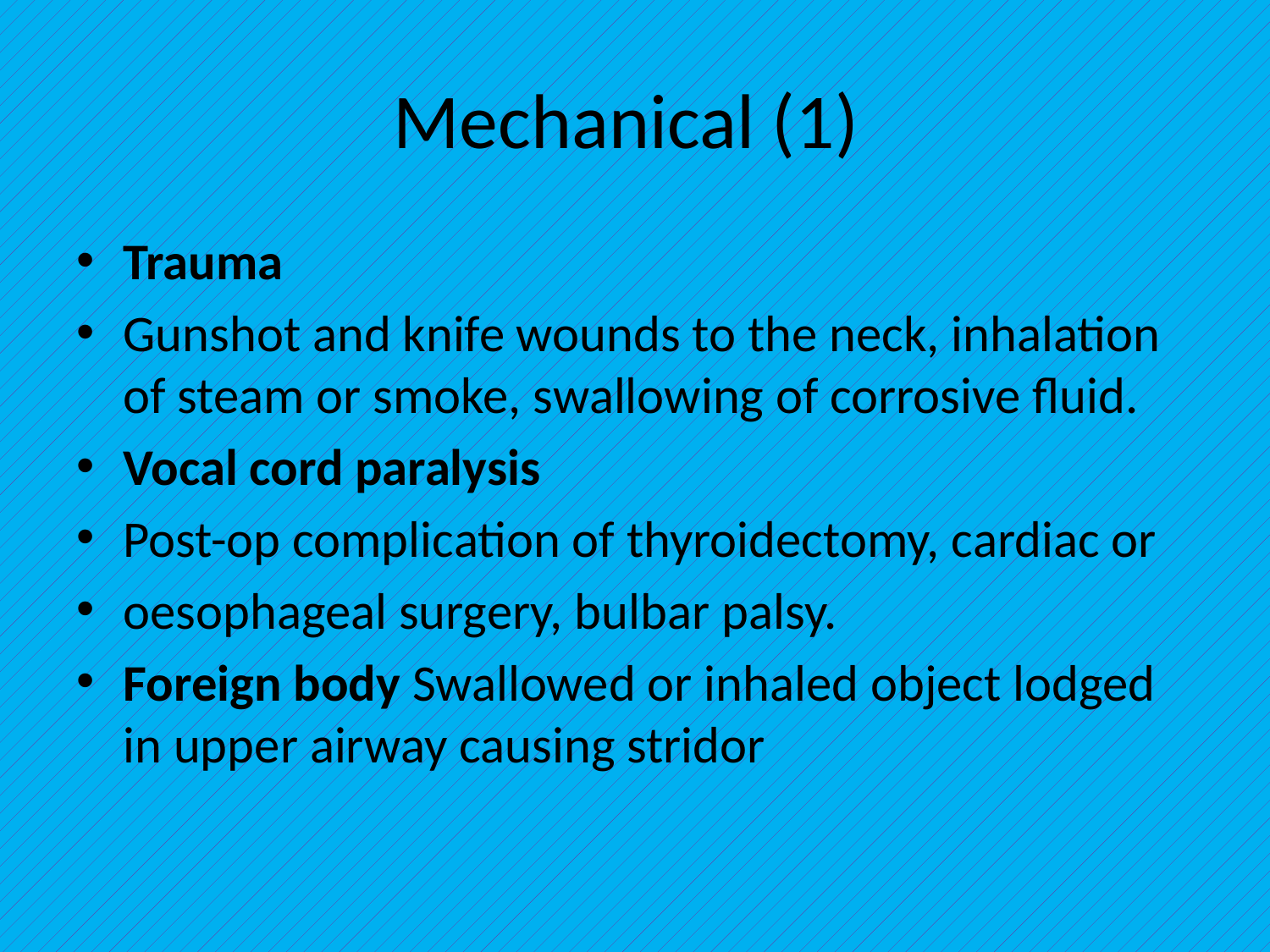

# Mechanical (1)
Trauma
Gunshot and knife wounds to the neck, inhalation of steam or smoke, swallowing of corrosive fluid.
Vocal cord paralysis
Post-op complication of thyroidectomy, cardiac or
oesophageal surgery, bulbar palsy.
Foreign body Swallowed or inhaled object lodged in upper airway causing stridor